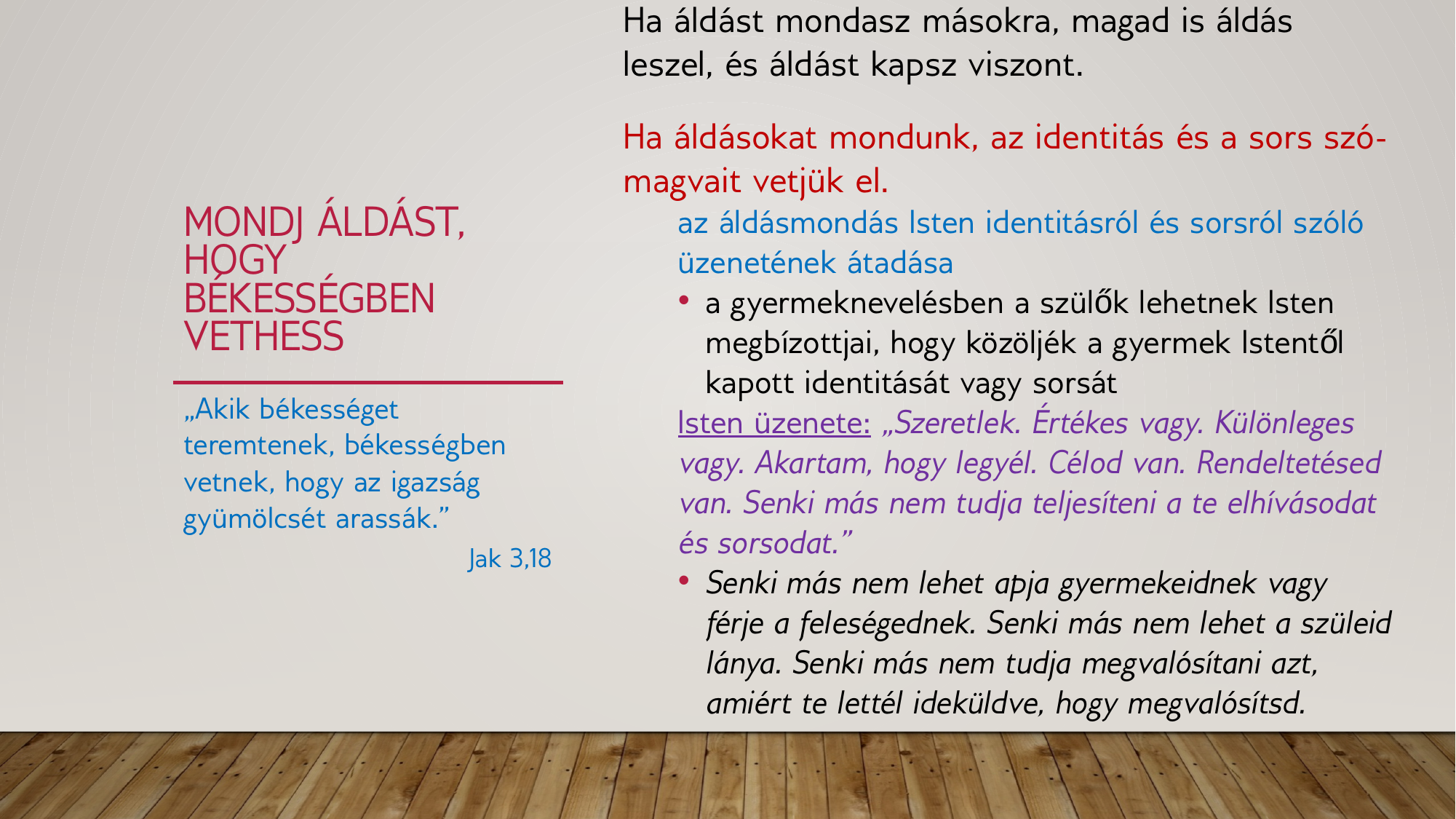

Ha áldást mondasz másokra, magad is áldás leszel, és áldást kapsz viszont.

Ha áldásokat mondunk, az identitás és a sors szó-magvait vetjük el.
az áldásmondás Isten identitásról és sorsról szóló üzenetének átadása
a gyermeknevelésben a szülők lehetnek Isten megbízottjai, hogy közöljék a gyermek Istentől kapott identitását vagy sorsát
Isten üzenete: „Szeretlek. Értékes vagy. Különleges vagy. Akartam, hogy legyél. Célod van. Rendeltetésed van. Senki más nem tudja teljesíteni a te elhívásodat és sorsodat.”
Senki más nem lehet apja gyermekeidnek vagy férje a feleségednek. Senki más nem lehet a szüleid lánya. Senki más nem tudja megvalósítani azt, amiért te lettél ideküldve, hogy megvalósítsd.
# Mondj áldást, hogy békességben vethess
„Akik békességet teremtenek, békességben vetnek, hogy az igazság gyümölcsét arassák.”
Jak 3,18